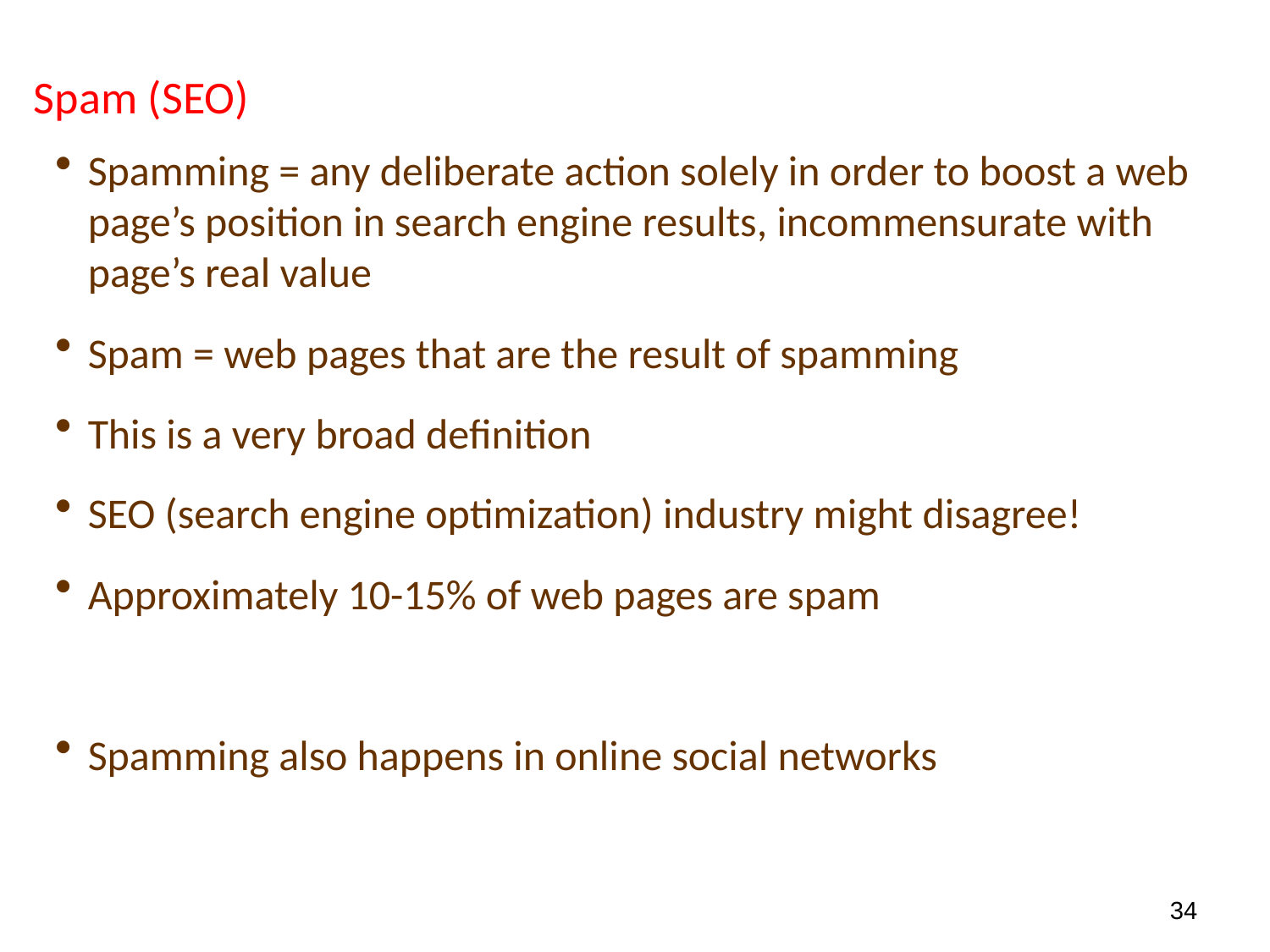

# Spam (SEO)
Spamming = any deliberate action solely in order to boost a web page’s position in search engine results, incommensurate with page’s real value
Spam = web pages that are the result of spamming
This is a very broad definition
SEO (search engine optimization) industry might disagree!
Approximately 10-15% of web pages are spam

Spamming also happens in online social networks

34